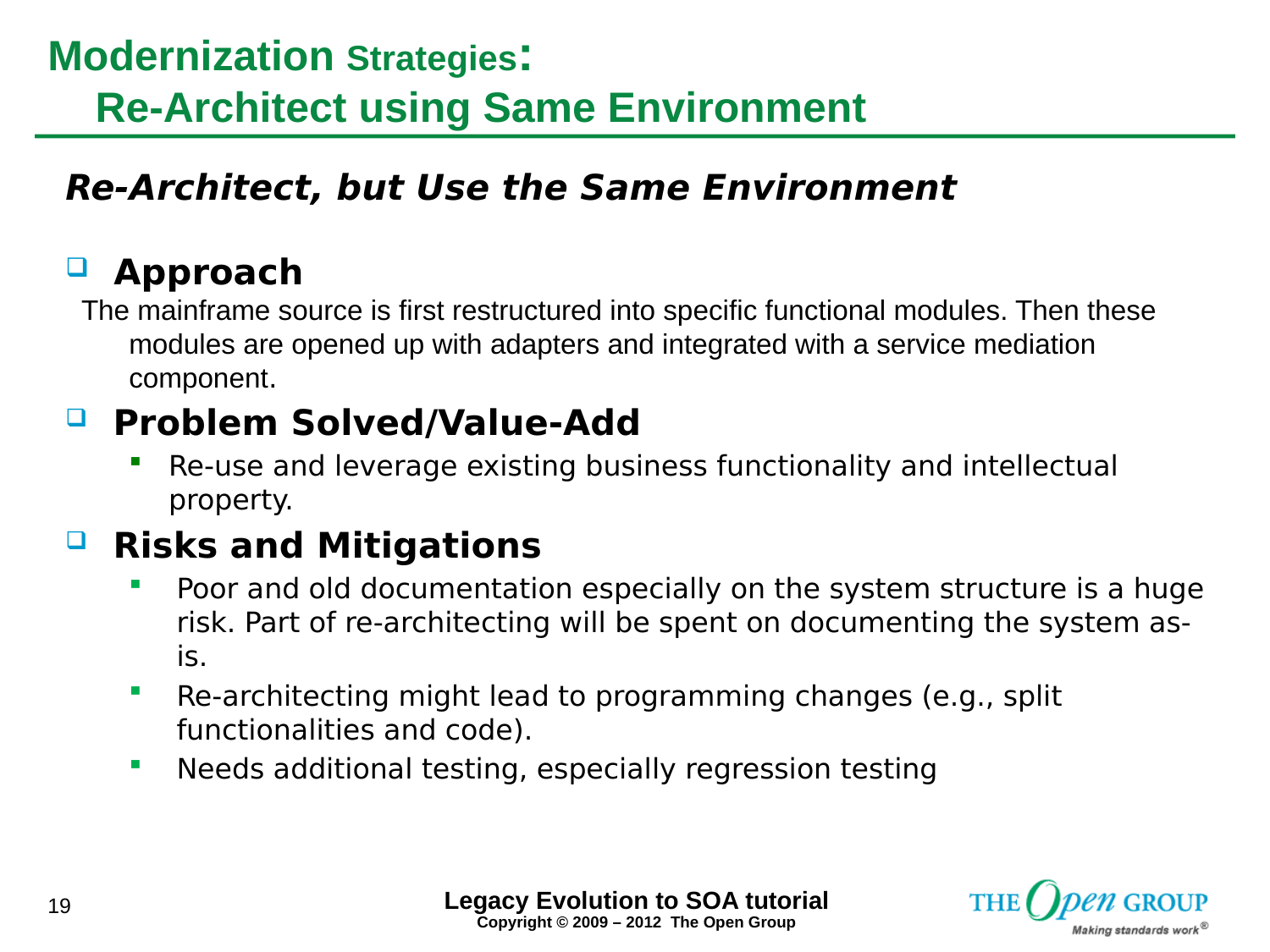

# Modernization Strategies: Re-Architect using Same Environment

Re-Architect, but Use the Same Environment

  Approach
The mainframe source is first restructured into specific functional modules. Then these modules are opened up with adapters and integrated with a service mediation  component.
Problem Solved/Value-Add
Re-use and leverage existing business functionality and intellectual property.
Risks and Mitigations
Poor and old documentation especially on the system structure is a huge risk. Part of re-architecting will be spent on documenting the system as-is.
Re-architecting might lead to programming changes (e.g., split functionalities and code).
Needs additional testing, especially regression testing

Legacy Evolution to SOA tutorial
19